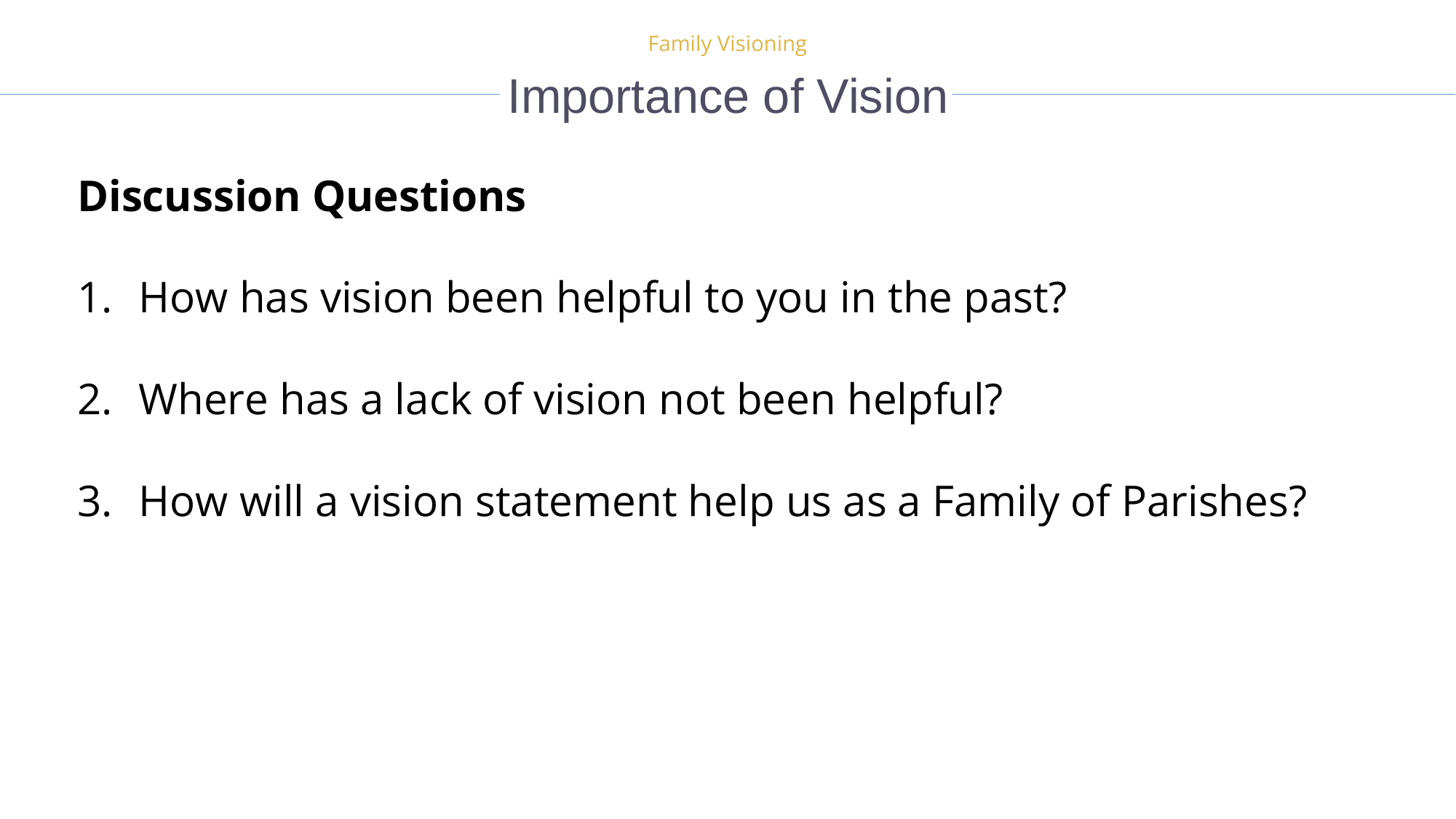

Family Visioning
Importance of Vision
Discussion Questions

How has vision been helpful to you in the past?

Where has a lack of vision not been helpful?

How will a vision statement help us as a Family of Parishes?